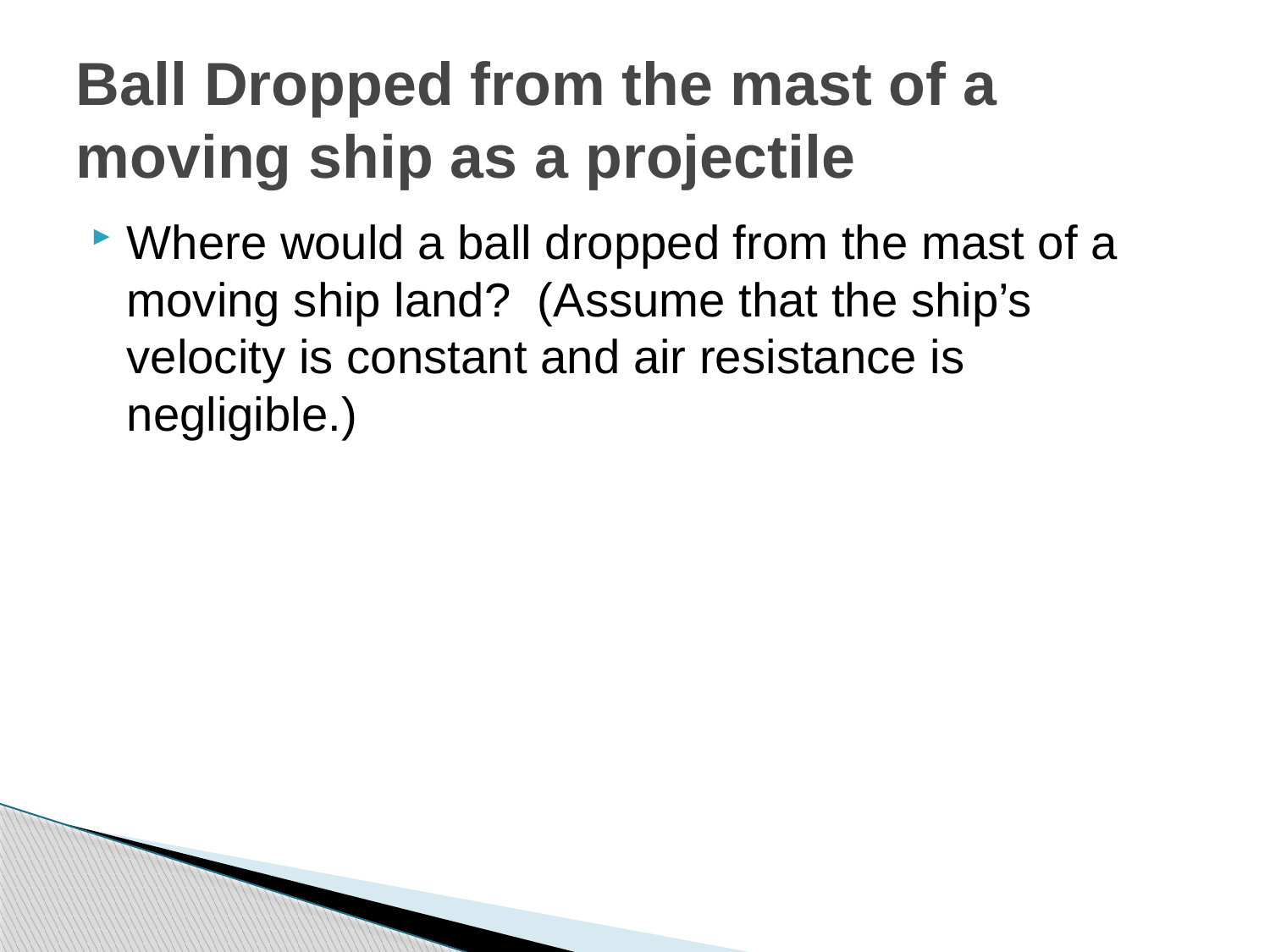

# Ball Dropped from the mast of a moving ship as a projectile
Where would a ball dropped from the mast of a moving ship land?  (Assume that the ship’s velocity is constant and air resistance is negligible.)